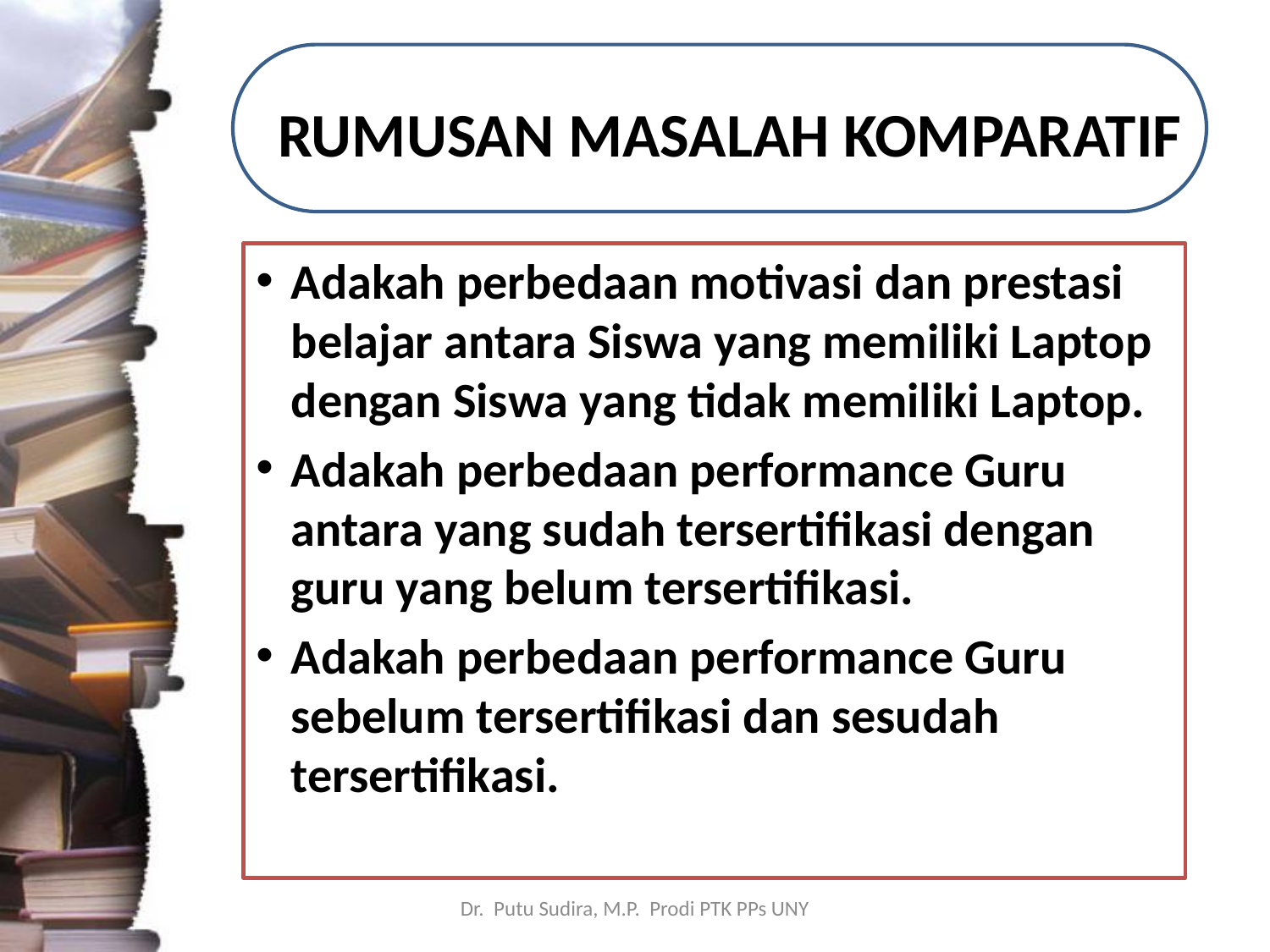

# RUMUSAN MASALAH KOMPARATIF
Adakah perbedaan motivasi dan prestasi belajar antara Siswa yang memiliki Laptop dengan Siswa yang tidak memiliki Laptop.
Adakah perbedaan performance Guru antara yang sudah tersertifikasi dengan guru yang belum tersertifikasi.
Adakah perbedaan performance Guru sebelum tersertifikasi dan sesudah tersertifikasi.

Dr.  Putu Sudira, M.P.  Prodi PTK PPs UNY